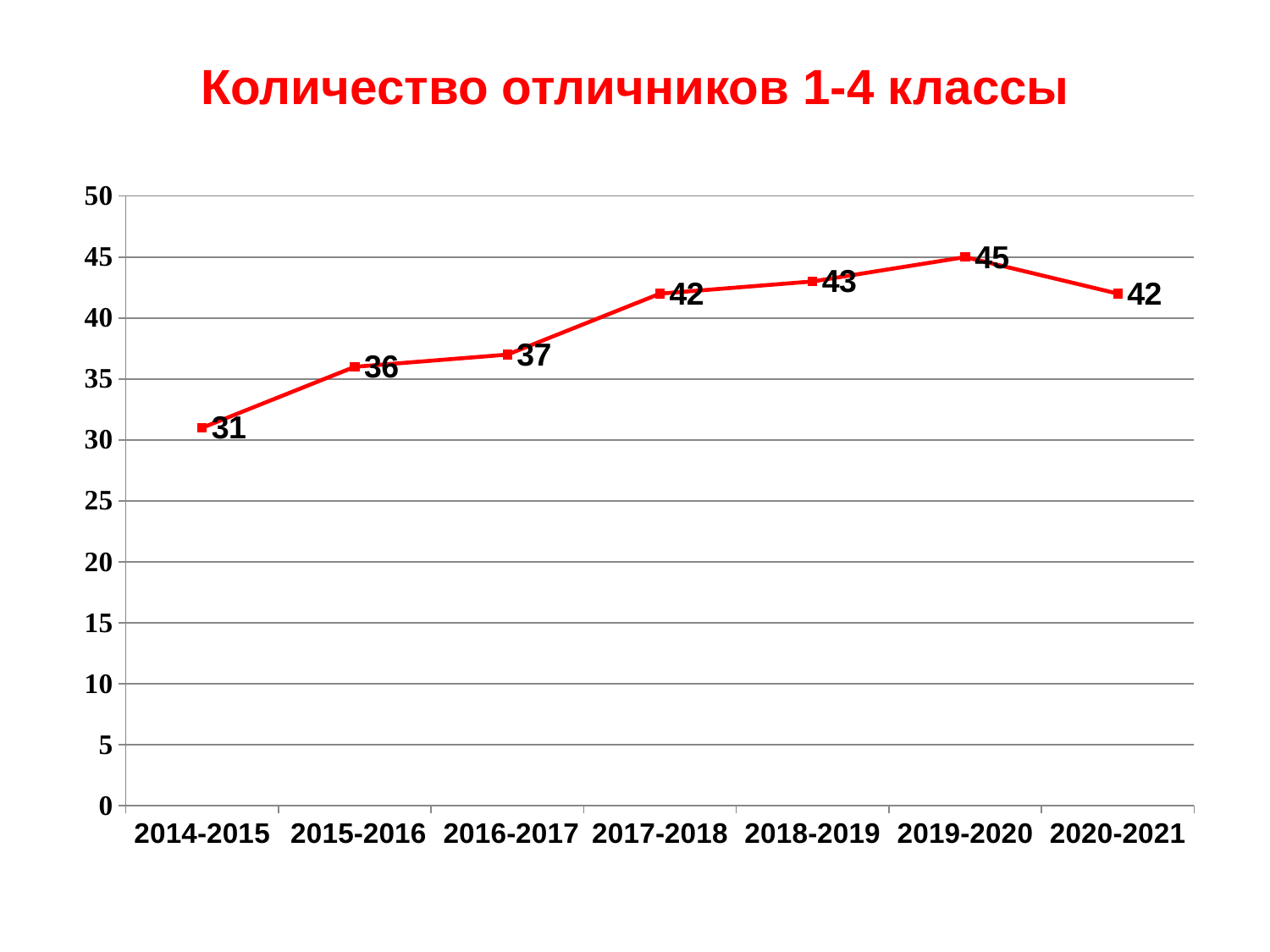

# Количество отличников 1-4 классы

### Chart

| Category | Ряд 1 |
|---|---|
| 2014-2015 | 31.0 |
|  2015-2016 | 36.0 |
|  2016-2017 | 37.0 |
| 2017-2018 | 42.0 |
| 2018-2019 | 43.0 |
| 2019-2020 | 45.0 |
| 2020-2021 | 42.0 |